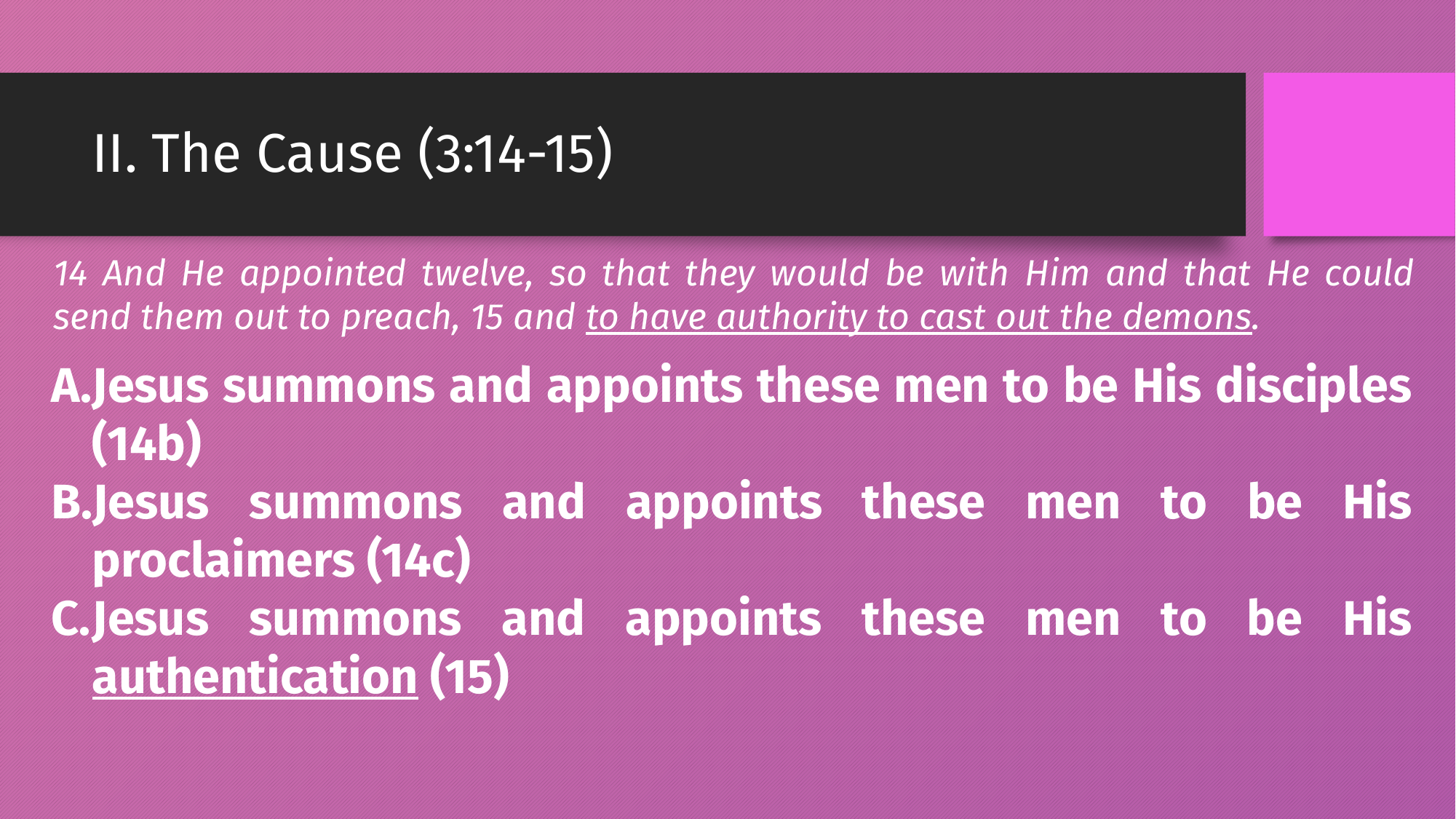

# II. The Cause (3:14-15)
14 And He appointed twelve, so that they would be with Him and that He could send them out to preach, 15 and to have authority to cast out the demons.
Jesus summons and appoints these men to be His disciples (14b)
Jesus summons and appoints these men to be His proclaimers (14c)
Jesus summons and appoints these men to be His authentication (15)